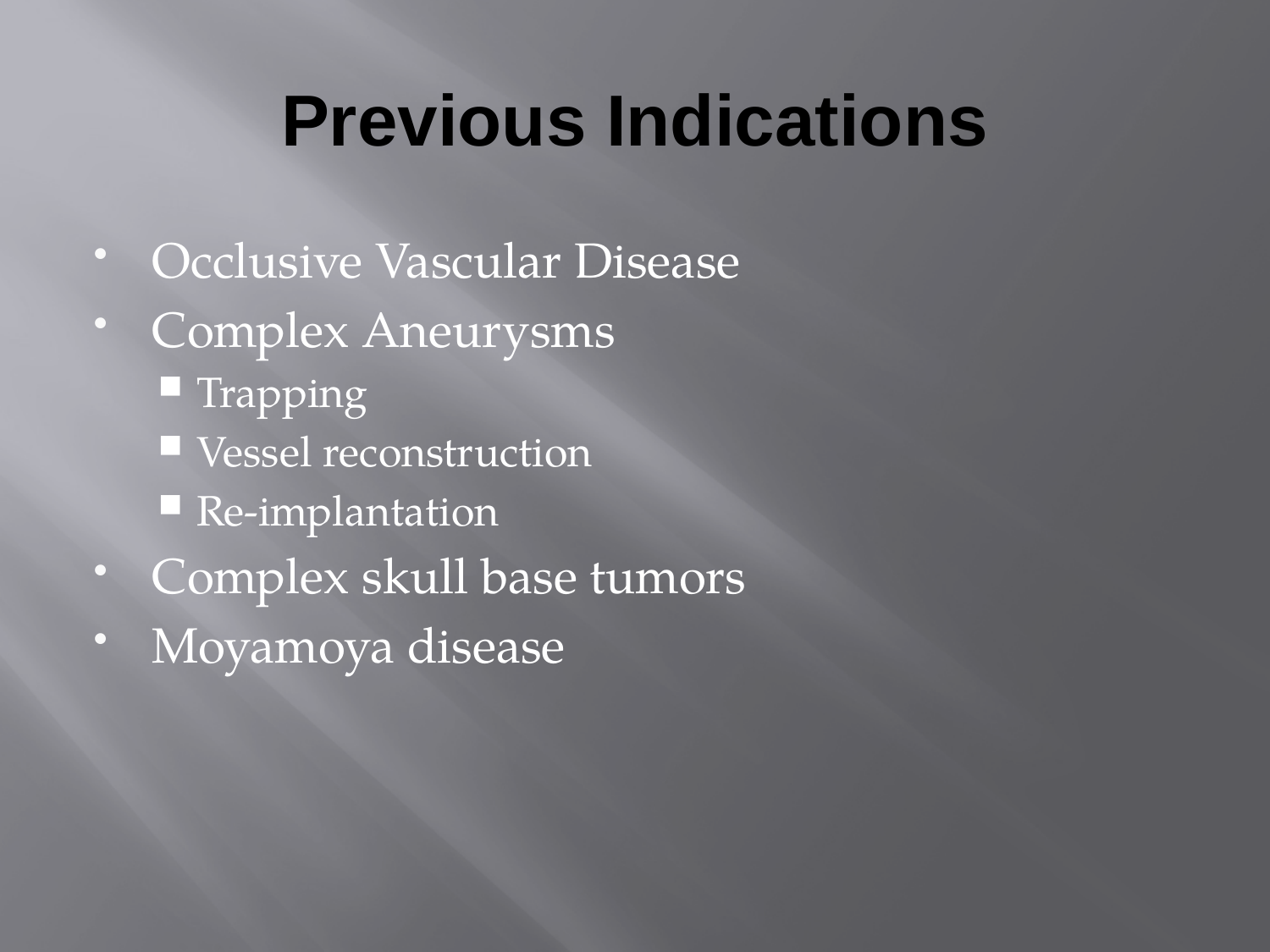

# Previous Indications
Occlusive Vascular Disease
Complex Aneurysms
Trapping
Vessel reconstruction
Re-implantation
Complex skull base tumors
Moyamoya disease